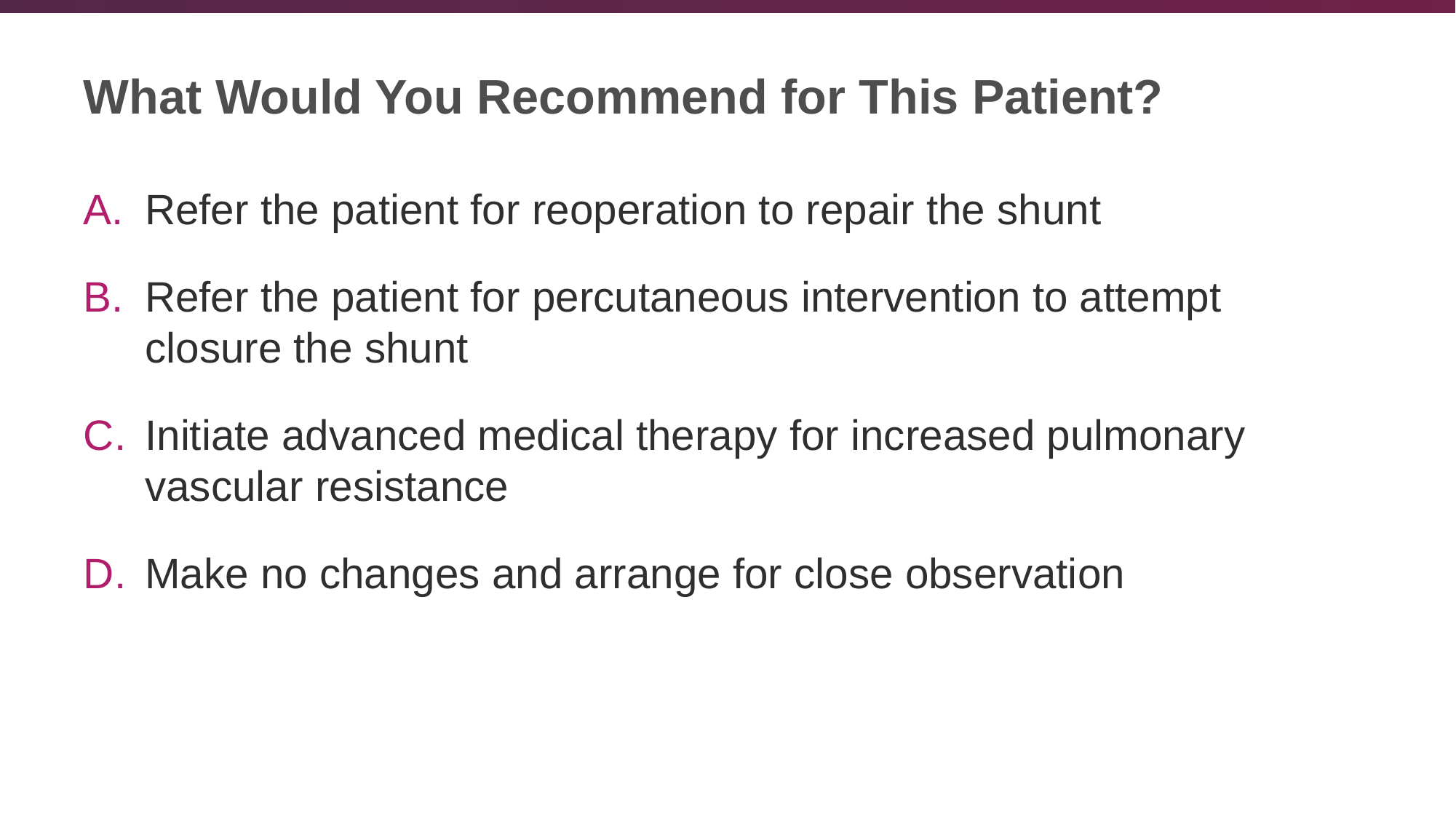

# What Would You Recommend for This Patient?
Refer the patient for reoperation to repair the shunt
Refer the patient for percutaneous intervention to attempt closure the shunt
Initiate advanced medical therapy for increased pulmonary vascular resistance
Make no changes and arrange for close observation